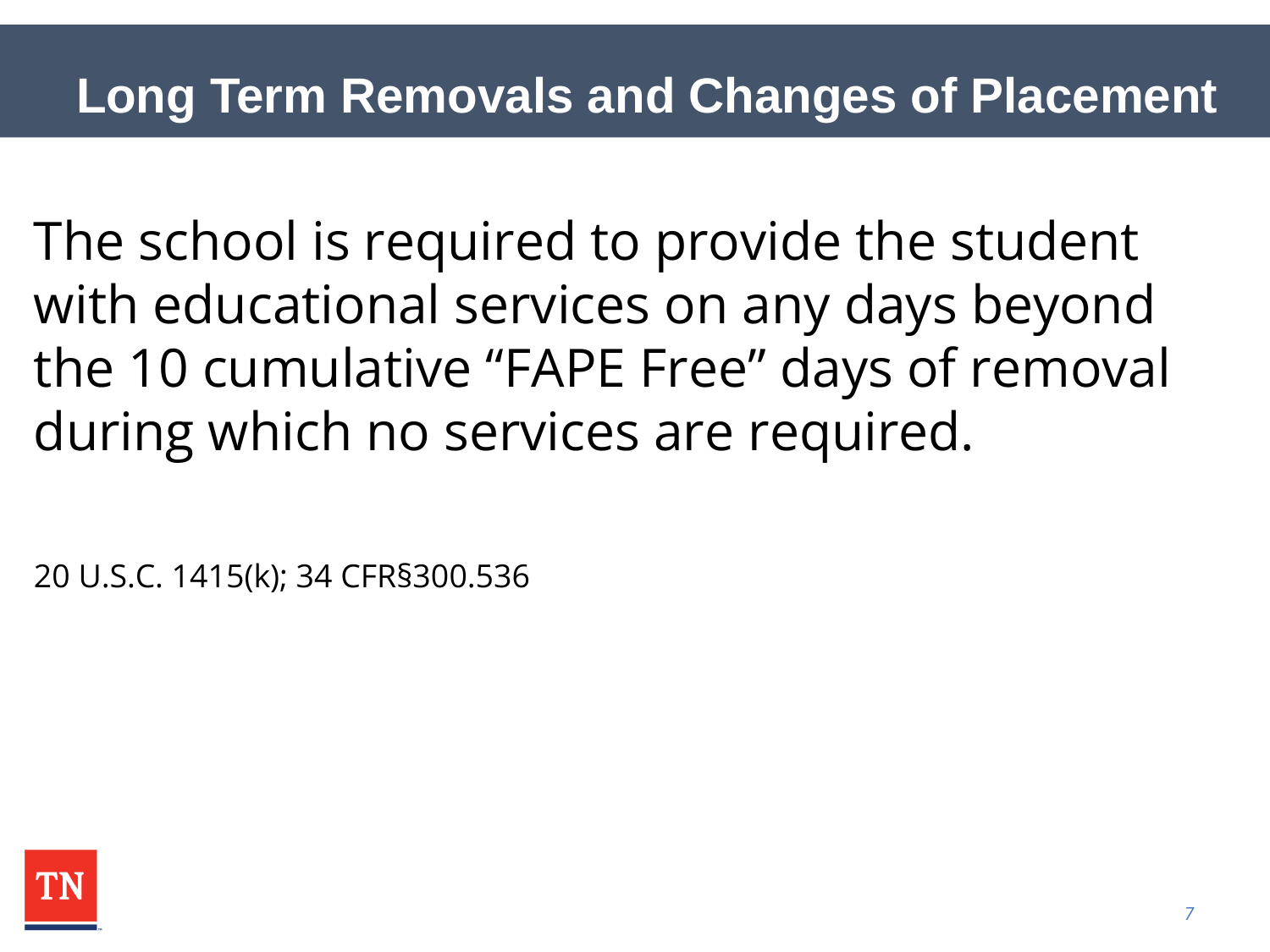

# Long Term Removals and Changes of Placement
The school is required to provide the student with educational services on any days beyond the 10 cumulative “FAPE Free” days of removal during which no services are required.

20 U.S.C. 1415(k); 34 CFR§300.536

7